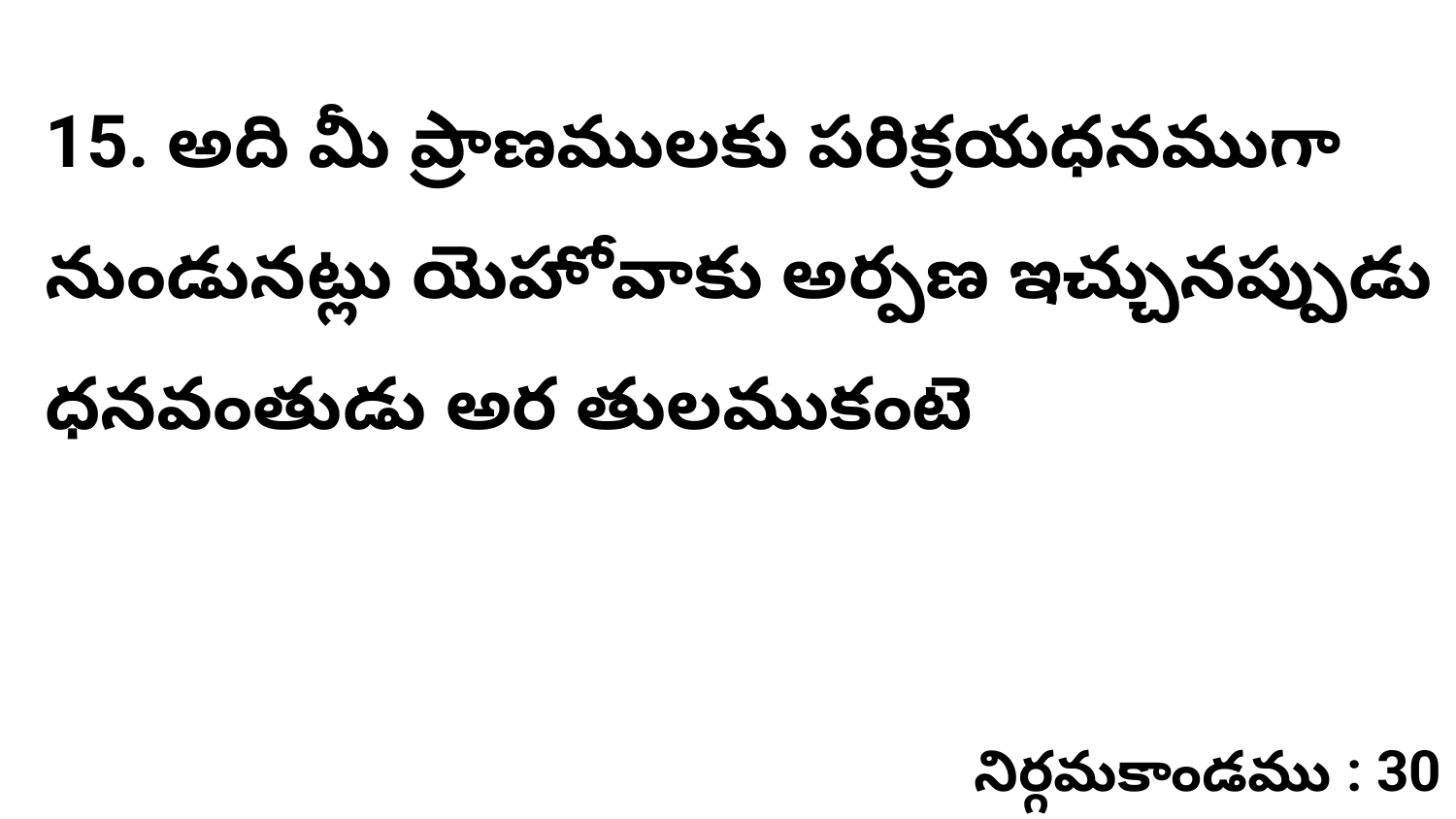

15. అది మీ ప్రాణములకు పరిక్రయధనముగా నుండునట్లు యెహోవాకు అర్పణ ఇచ్చునప్పుడు ధనవంతుడు అర తులముకంటె
నిర్గమకాండము : 30